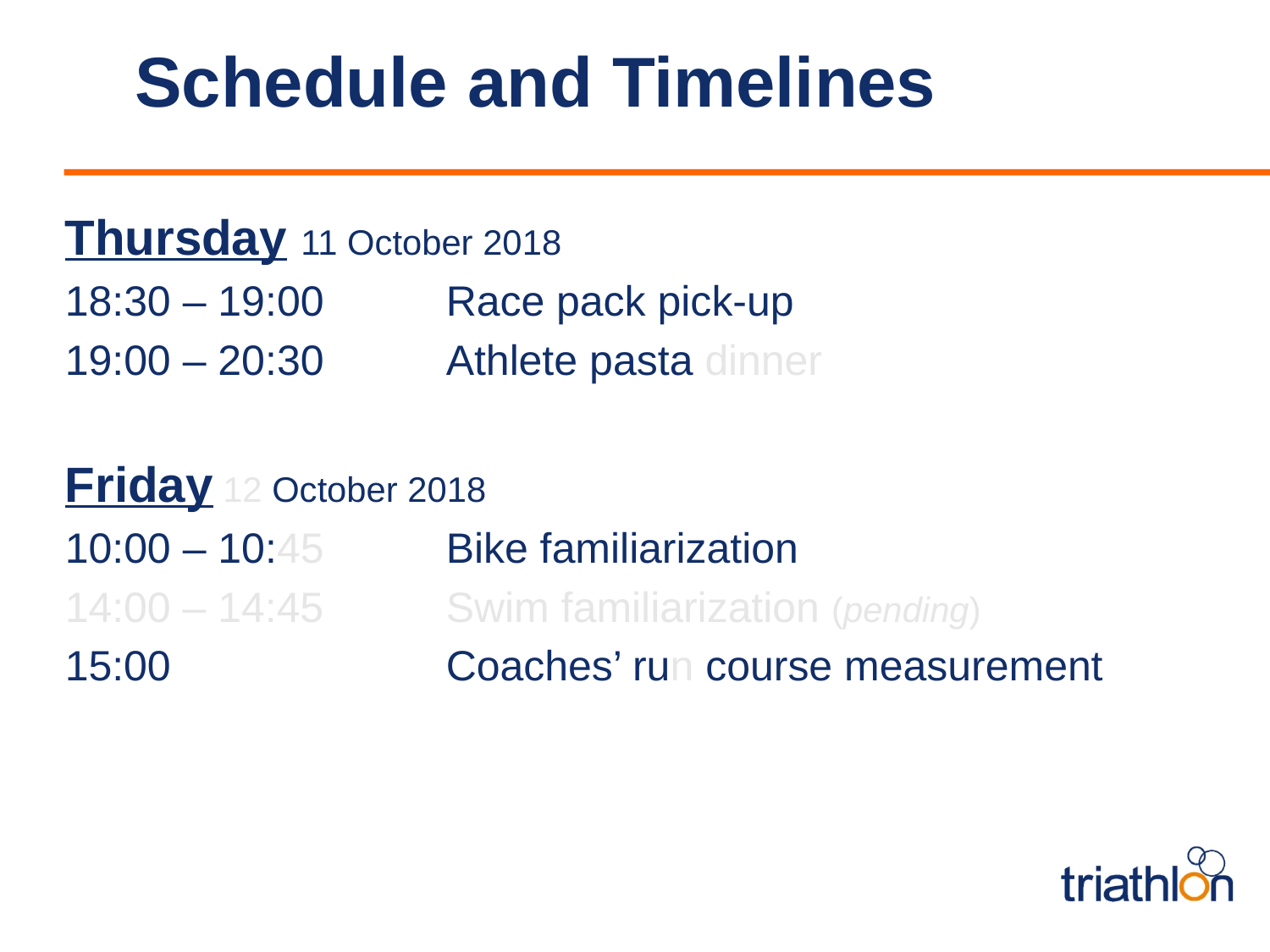

# Schedule and Timelines
Thursday 11 October 2018
18:30 – 19:00 	Race pack pick-up
19:00 – 20:30	Athlete pasta dinner

Friday 12 October 2018
10:00 – 10:45 	Bike familiarization
14:00 – 14:45	Swim familiarization (pending)
15:00			Coaches’ run course measurement